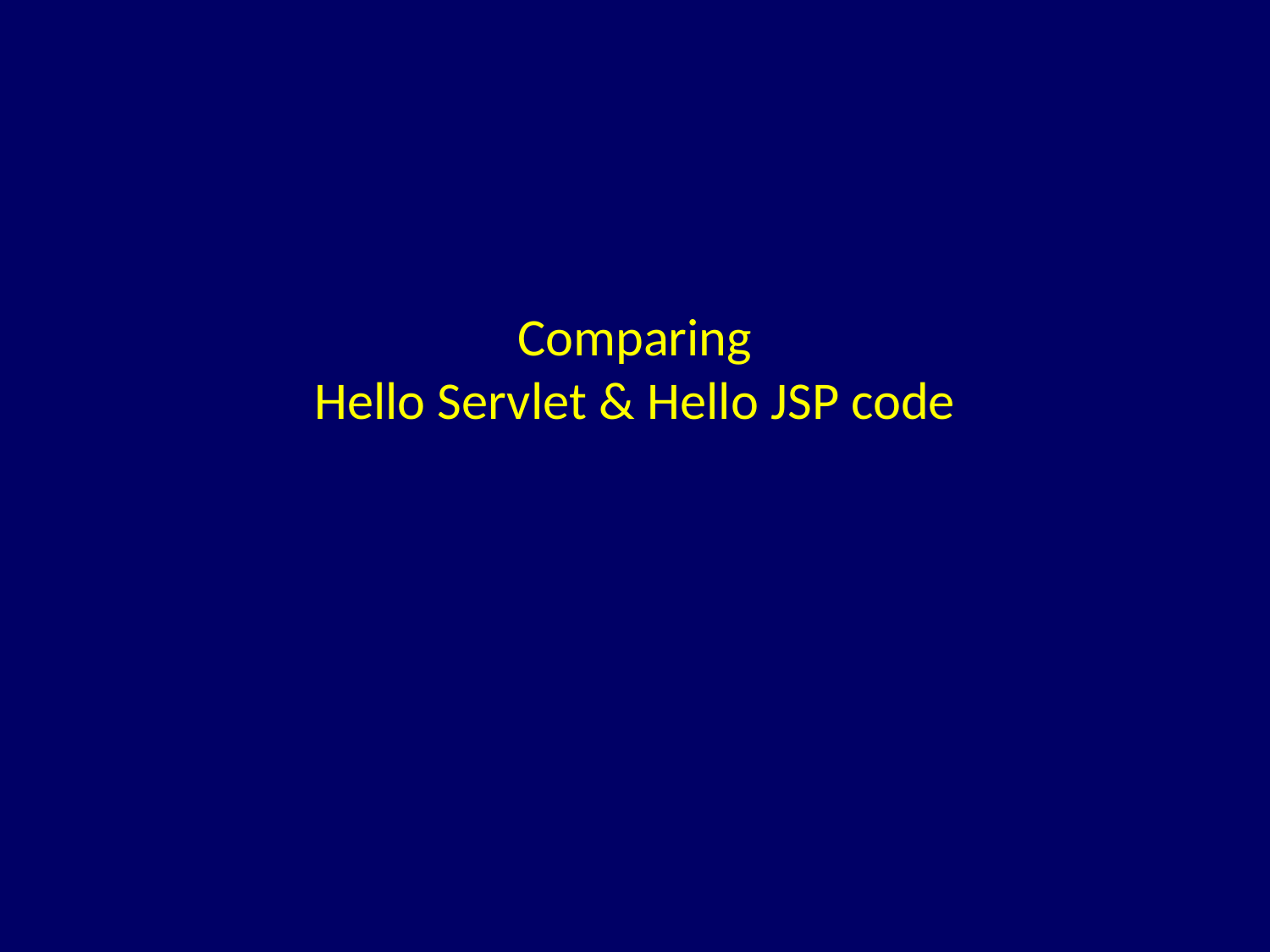

# Comparing Hello Servlet & Hello JSP code